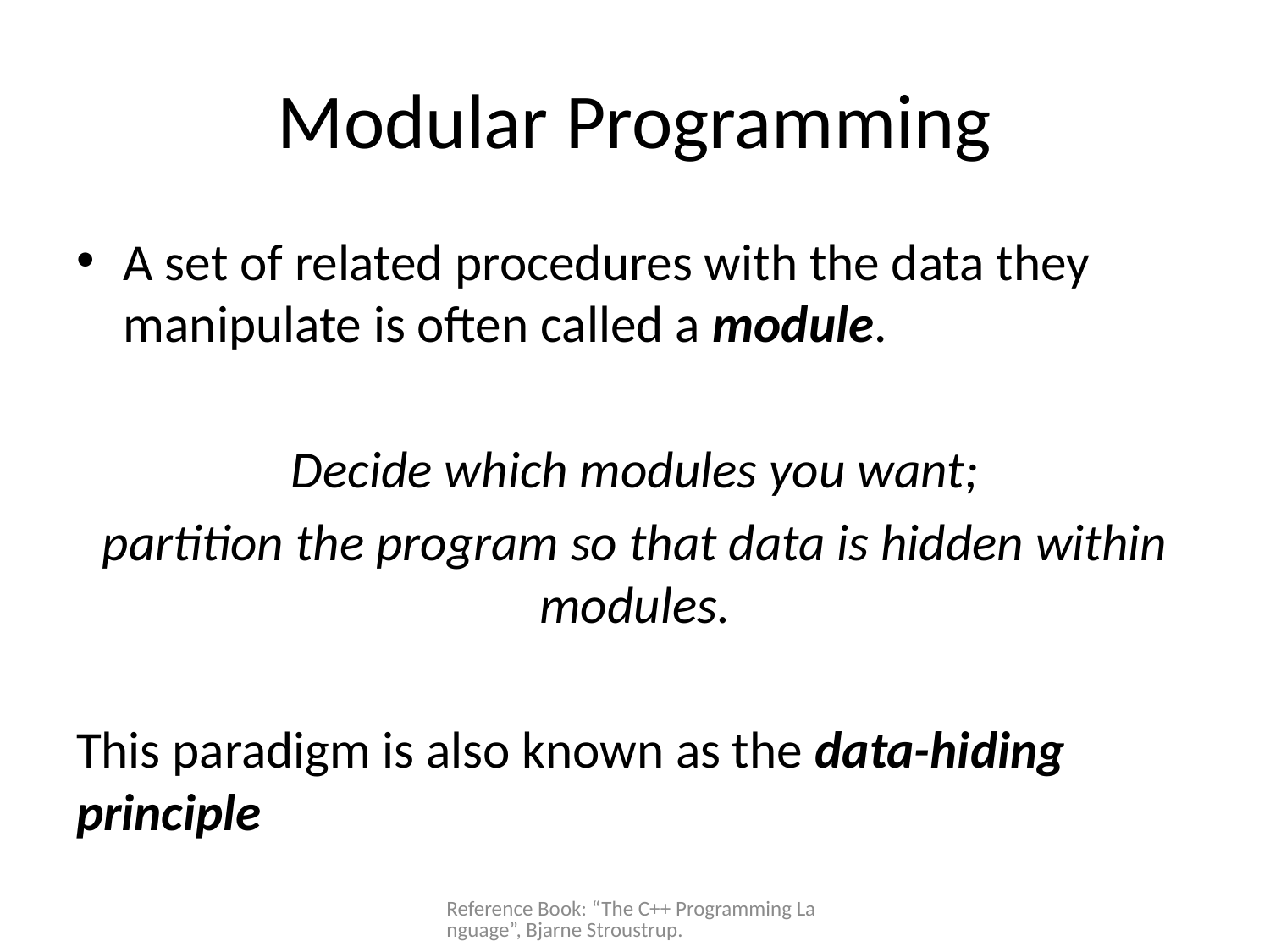

# Modular Programming
A set of related procedures with the data they manipulate is often called a module.

Decide which modules you want;
partition the program so that data is hidden within modules.

This paradigm is also known as the data-hiding principle
Reference Book: “The C++ Programming Language”, Bjarne Stroustrup.